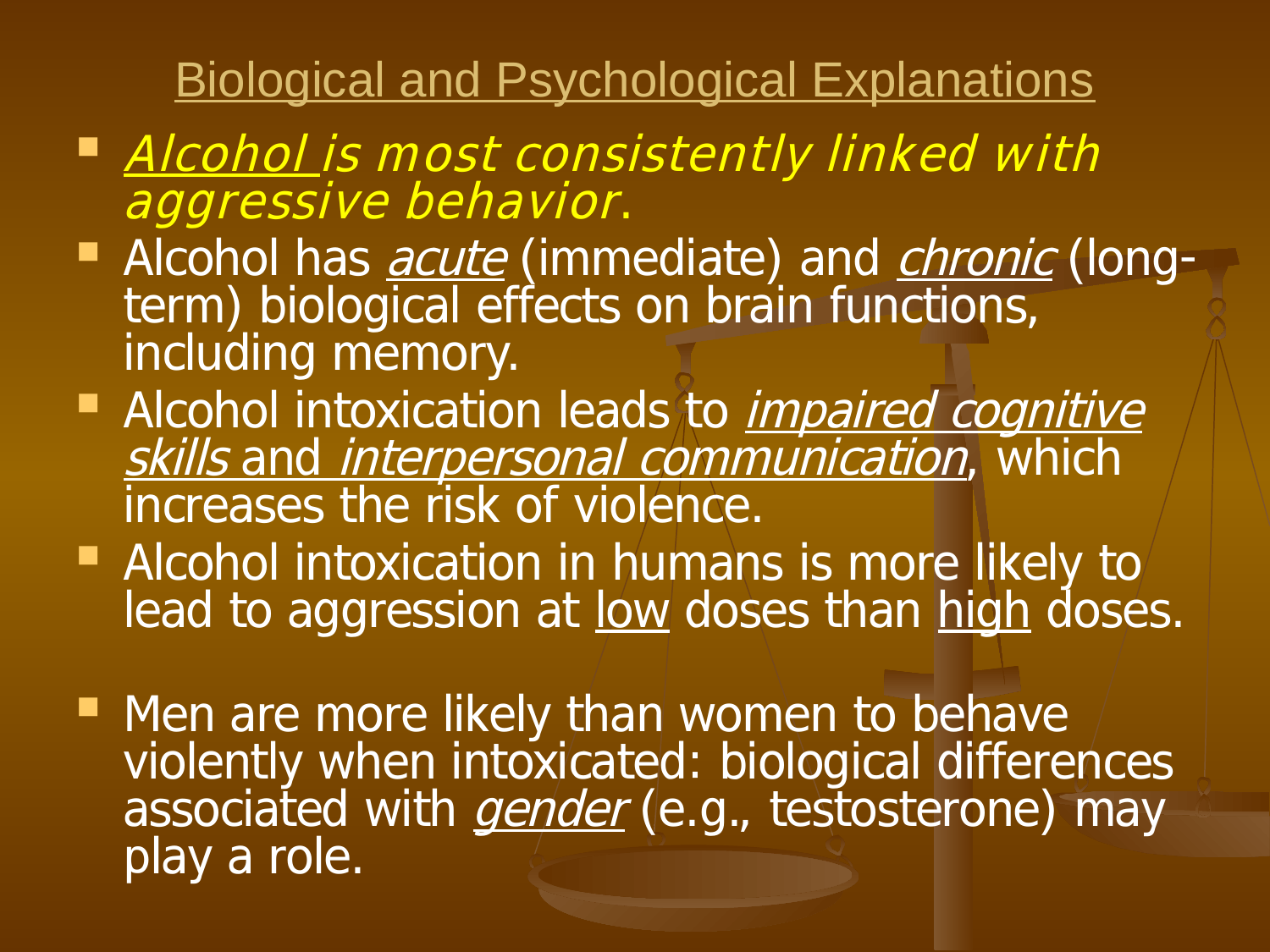

# Biological and Psychological Explanations
Alcohol is most consistently linked with aggressive behavior.
Alcohol has acute (immediate) and chronic (long-term) biological effects on brain functions, including memory.
Alcohol intoxication leads to impaired cognitive skills and interpersonal communication, which increases the risk of violence.
Alcohol intoxication in humans is more likely to lead to aggression at low doses than high doses.
Men are more likely than women to behave violently when intoxicated: biological differences associated with gender (e.g., testosterone) may play a role.